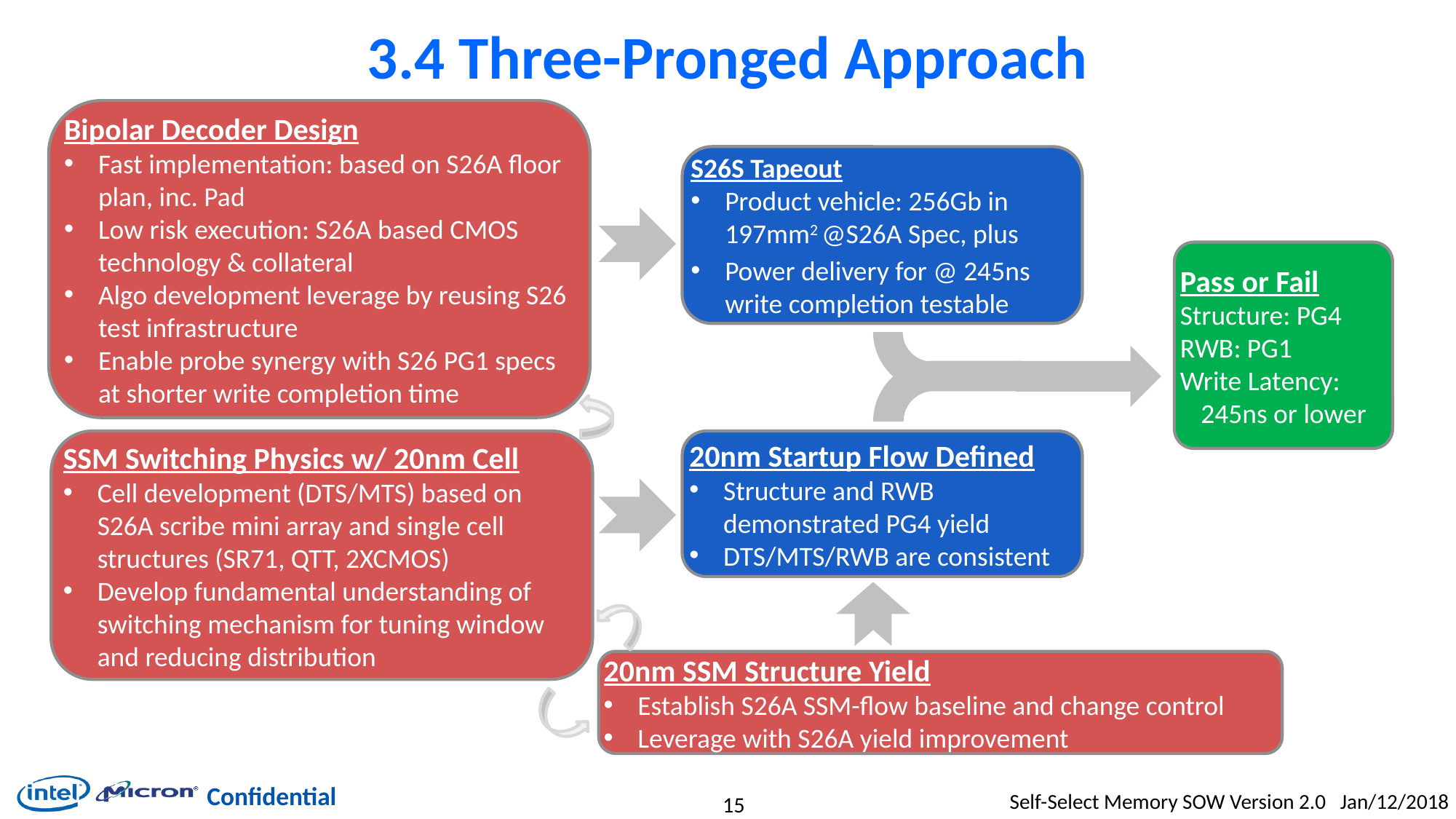

# 3.4 Three-Pronged Approach
Bipolar Decoder Design
Fast implementation: based on S26A floor plan, inc. Pad
Low risk execution: S26A based CMOS technology & collateral
Algo development leverage by reusing S26 test infrastructure
Enable probe synergy with S26 PG1 specs at shorter write completion time
S26S Tapeout
Product vehicle: 256Gb in 197mm2 @S26A Spec, plus
Power delivery for @ 245ns write completion testable

Pass or Fail
Structure: PG4
RWB: PG1
Write Latency: 245ns or lower

SSM Switching Physics w/ 20nm Cell
Cell development (DTS/MTS) based on S26A scribe mini array and single cell structures (SR71, QTT, 2XCMOS)
Develop fundamental understanding of switching mechanism for tuning window and reducing distribution
20nm Startup Flow Defined
Structure and RWB demonstrated PG4 yield
DTS/MTS/RWB are consistent

20nm SSM Structure Yield
Establish S26A SSM-flow baseline and change control
Leverage with S26A yield improvement